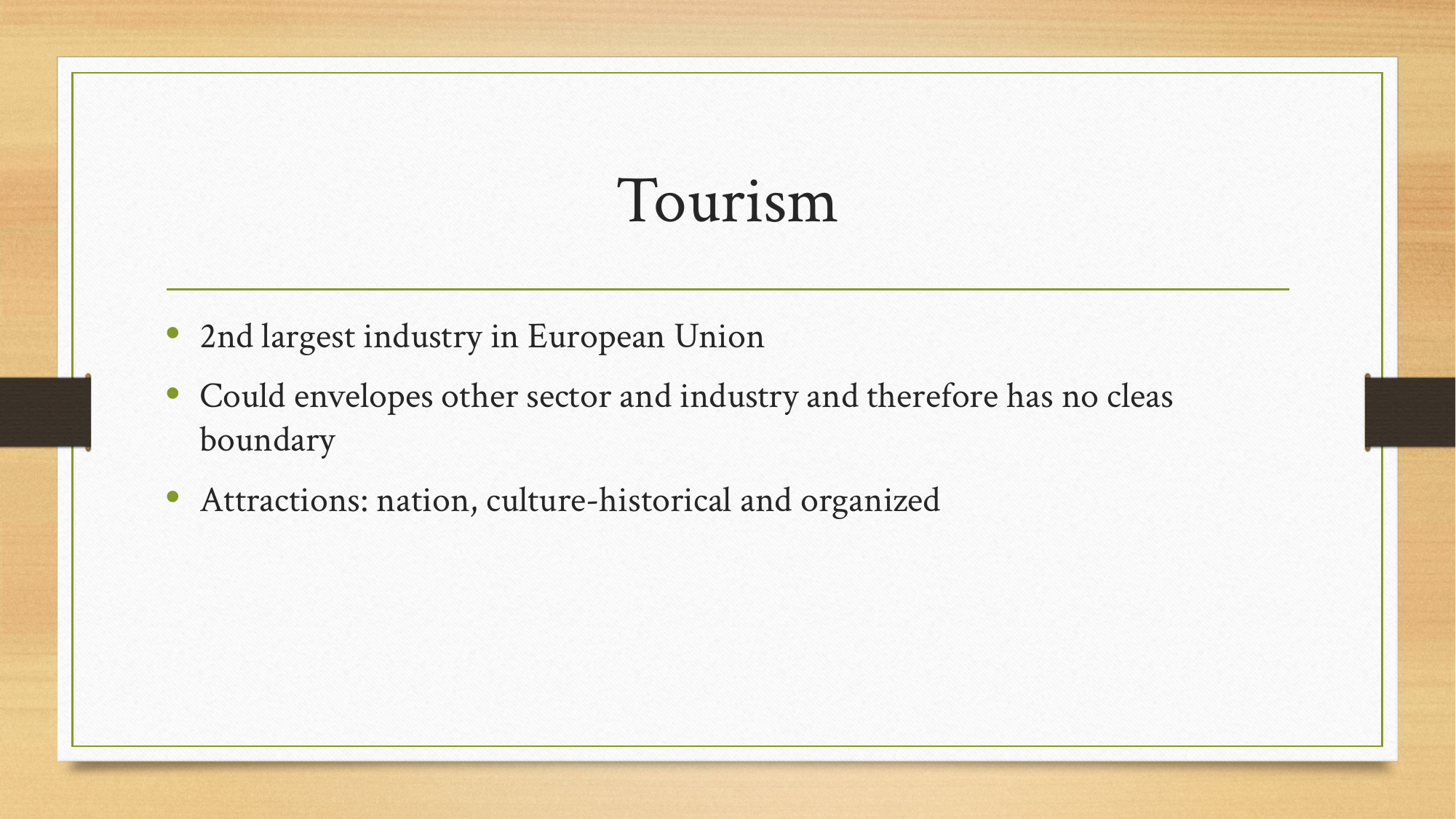

# Tourism
2nd largest industry in European Union
Could envelopes other sector and industry and therefore has no cleas boundary
Attractions: nation, culture-historical and organized